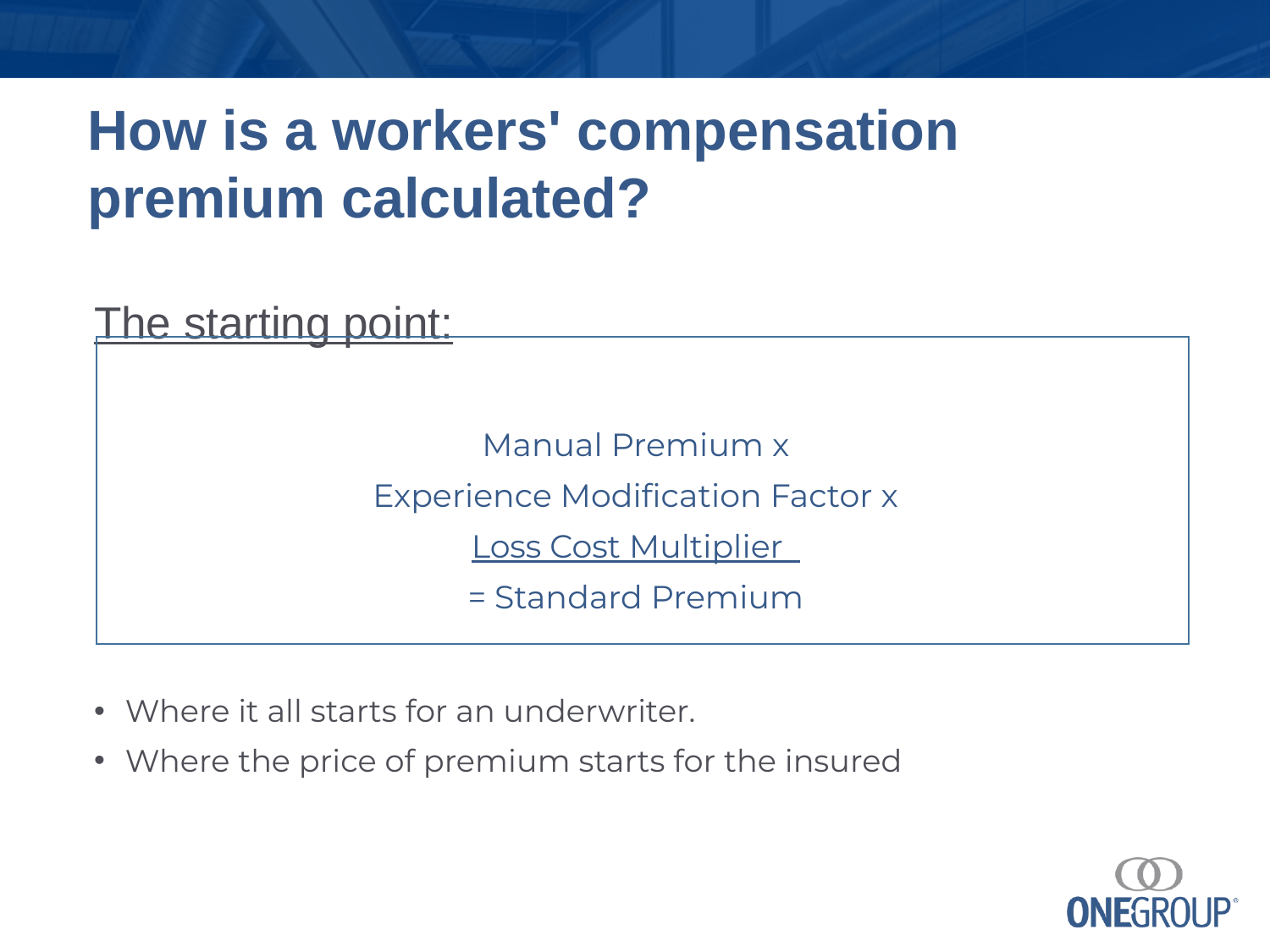

# How is a workers' compensation premium calculated?

The starting point:

Manual Premium x
Experience Modification Factor x
Loss Cost Multiplier
= Standard Premium

Where it all starts for an underwriter.
Where the price of premium starts for the insured